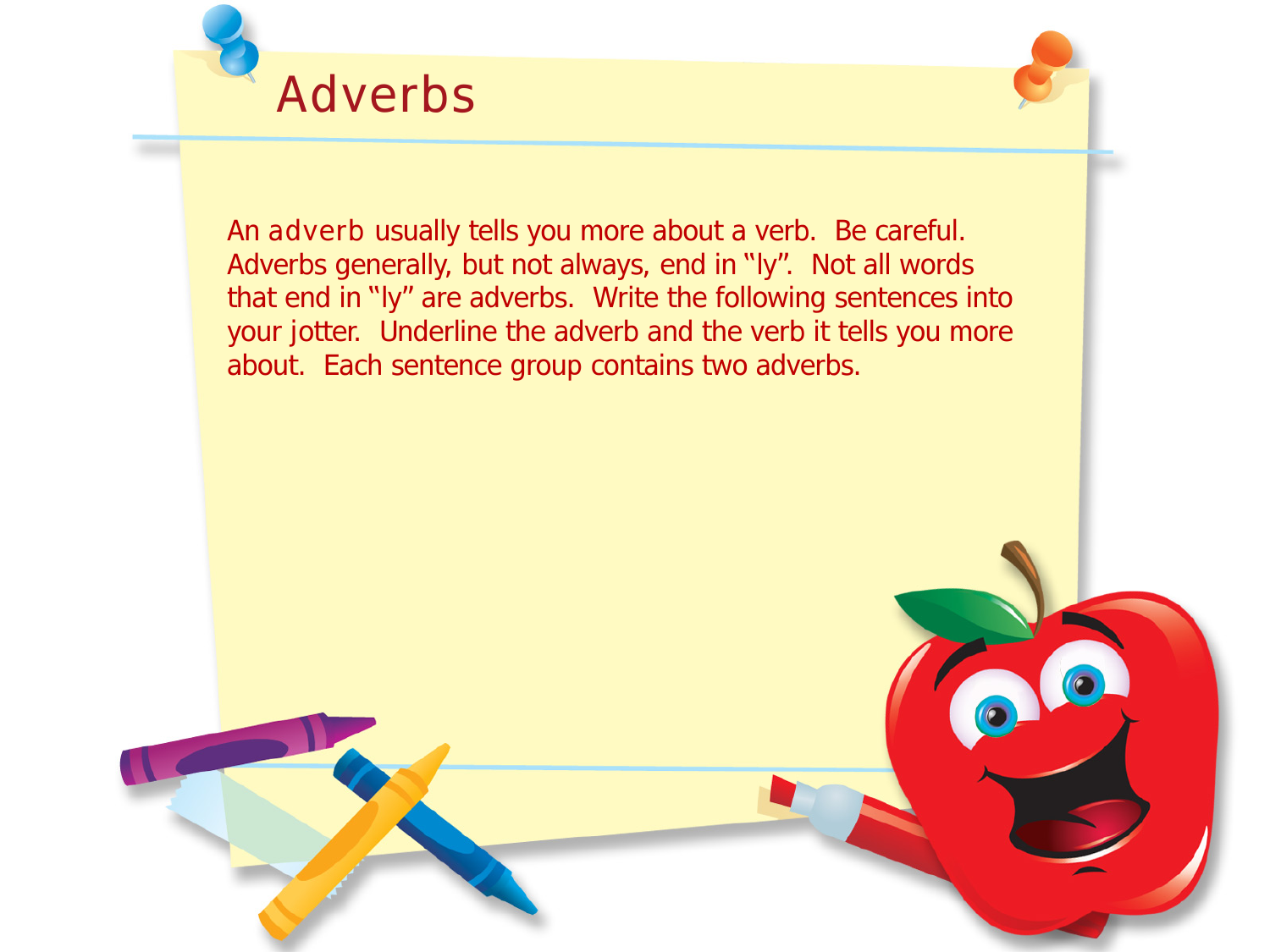

Adverbs

An adverb usually tells you more about a verb.  Be careful.  Adverbs generally, but not always, end in “ly”.  Not all words that end in “ly” are adverbs.  Write the following sentences into your jotter.  Underline the adverb and the verb it tells you more about.  Each sentence group contains two adverbs.